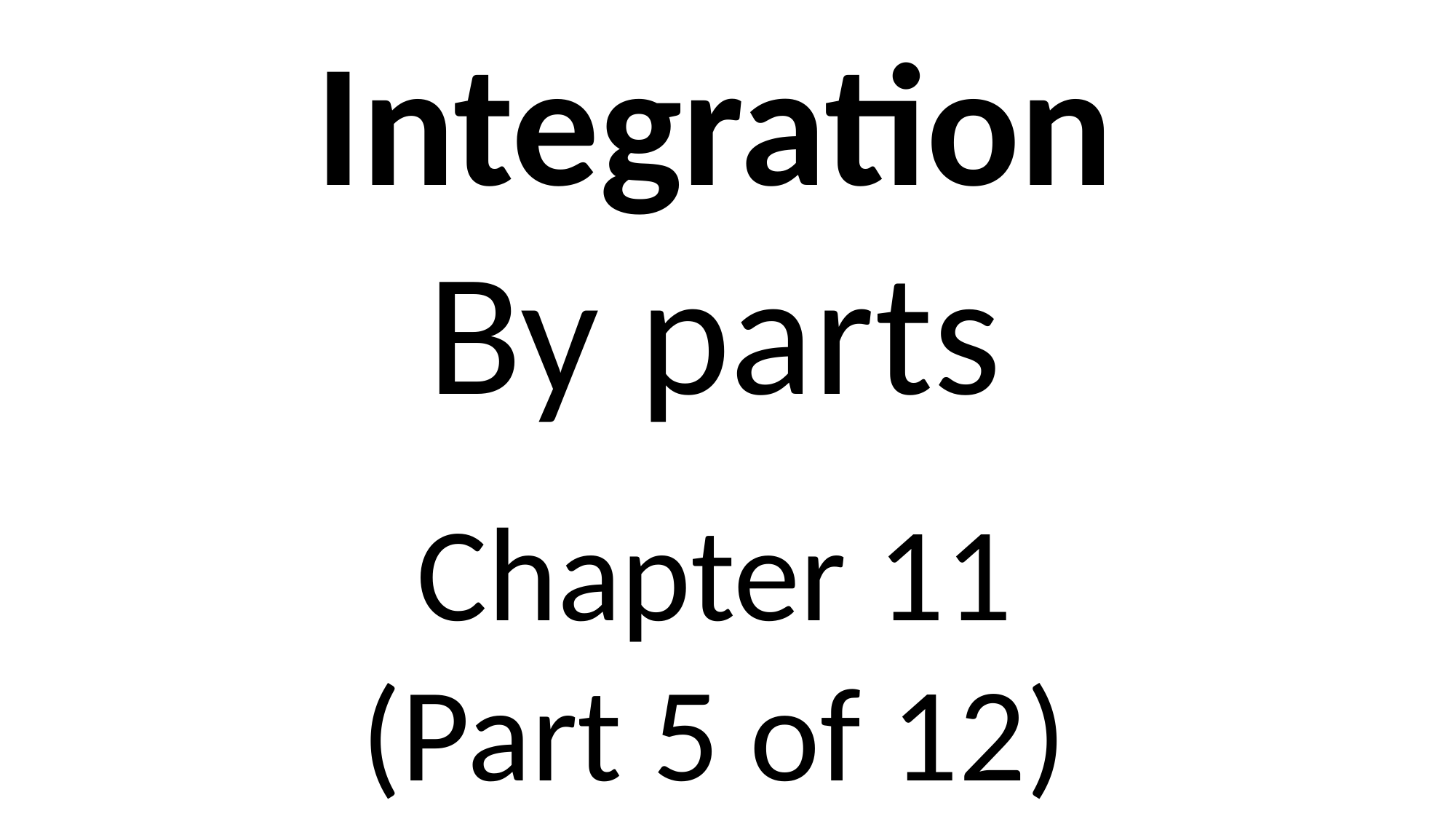

Integration
By parts

Chapter 11
(Part 5 of 12)